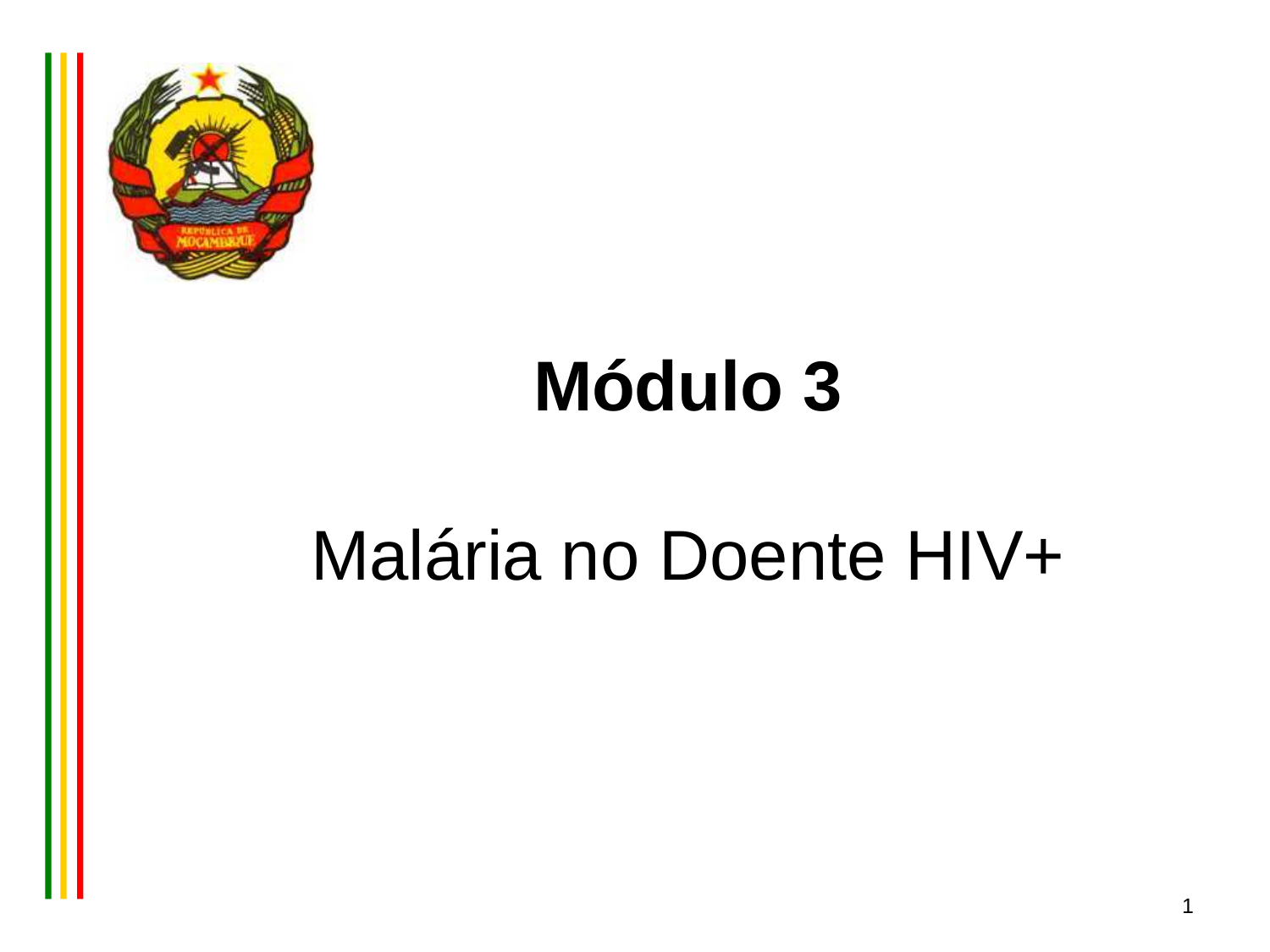

# Módulo 3 Malária no Doente HIV+